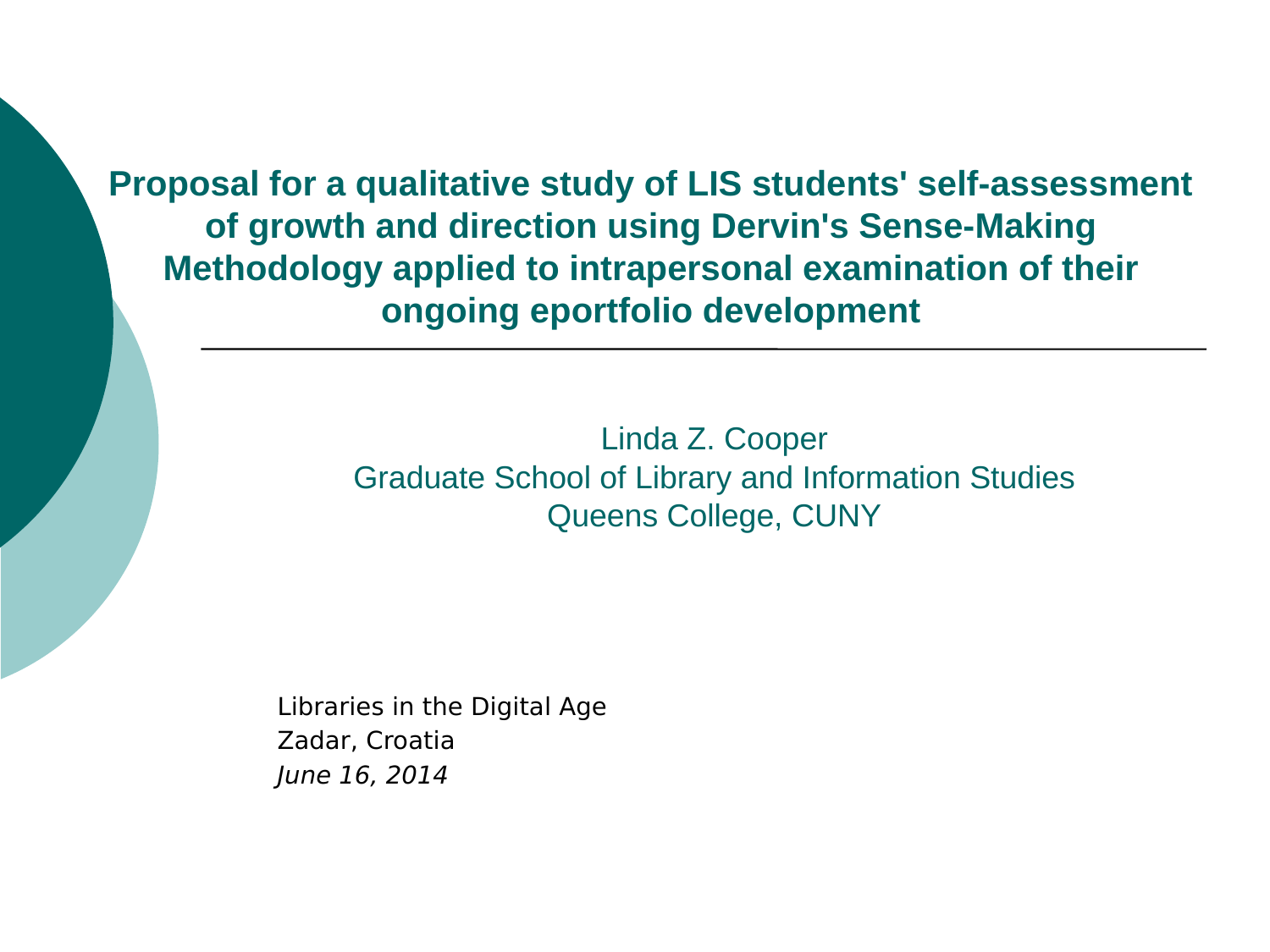

# Proposal for a qualitative study of LIS students' self-assessment of growth and direction using Dervin's Sense-Making Methodology applied to intrapersonal examination of their ongoing eportfolio development Linda Z. Cooper Graduate School of Library and Information Studies Queens College, CUNY

Libraries in the Digital Age
Zadar, Croatia
June 16, 2014